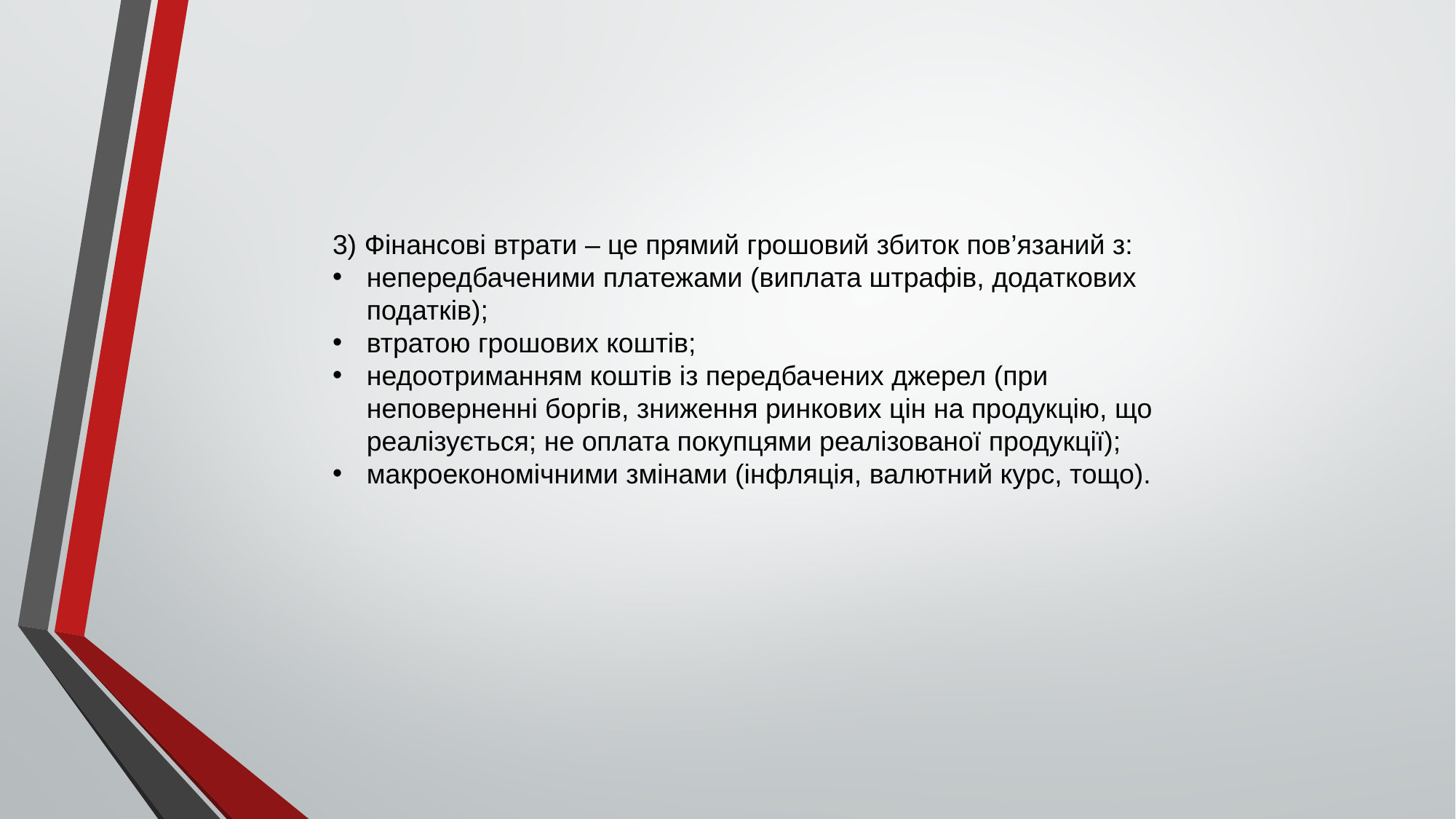

3) Фінансові втрати – це прямий грошовий збиток пов’язаний з:
непередбаченими платежами (виплата штрафів, додаткових податків);
втратою грошових коштів;
недоотриманням коштів із передбачених джерел (при неповерненні боргів, зниження ринкових цін на продукцію, що реалізується; не оплата покупцями реалізованої продукції);
макроекономічними змінами (інфляція, валютний курс, тощо).